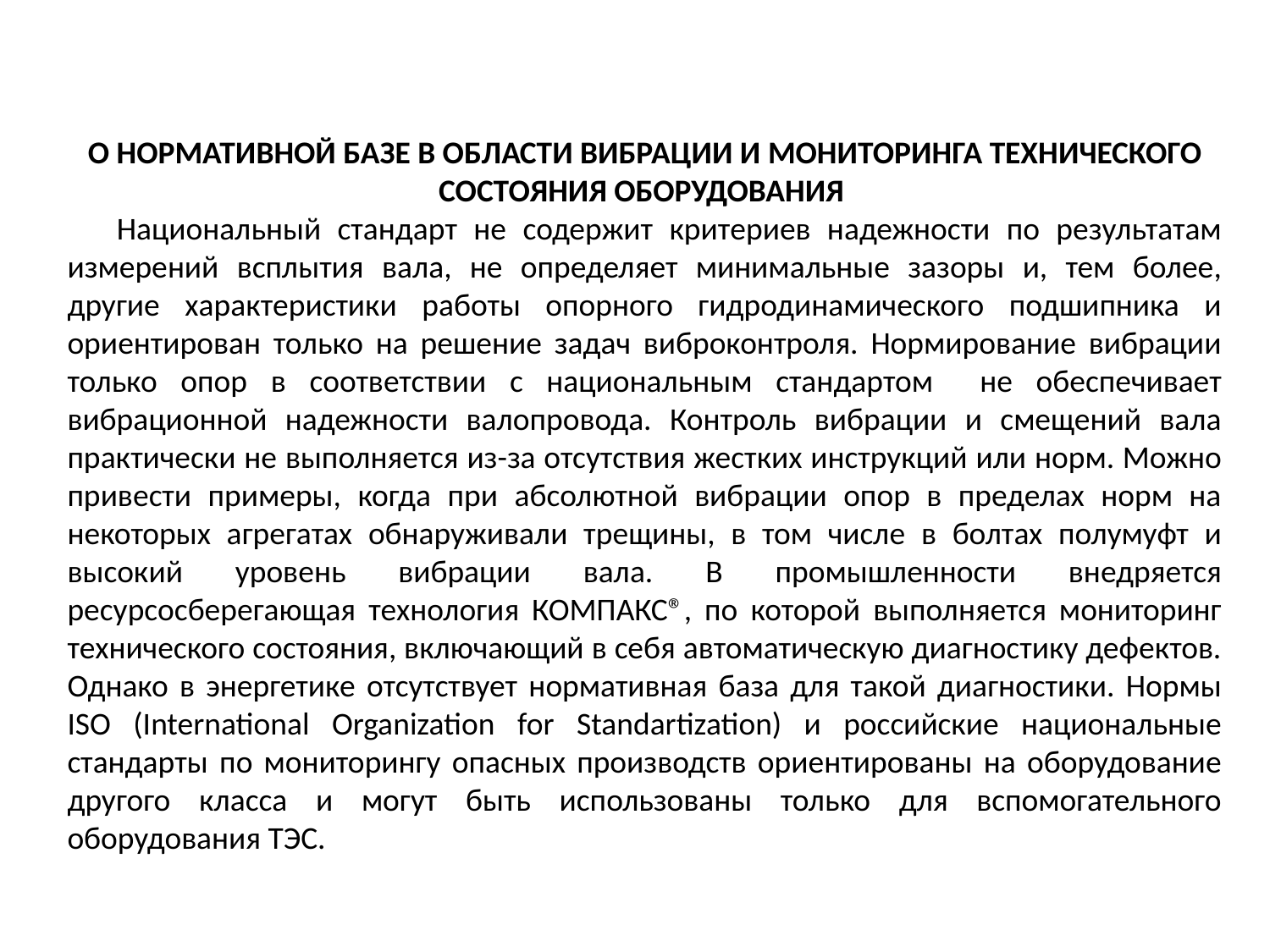

О НОРМАТИВНОЙ БАЗЕ В ОБЛАСТИ ВИБРАЦИИ И МОНИТОРИНГА ТЕХНИЧЕСКОГО СОСТОЯНИЯ ОБОРУДОВАНИЯ
Национальный стандарт не содержит критериев надежности по результатам измерений всплытия вала, не определяет минимальные зазоры и, тем более, другие характеристики работы опорного гидродинамического подшипника и ориентирован только на решение задач виброконтроля. Нормирование вибрации только опор в соответствии с национальным стандартом  не обеспечивает вибрационной надежности валопровода. Контроль вибрации и смещений вала практически не выполняется из-за отсутствия жестких инструкций или норм. Можно привести примеры, когда при абсолютной вибрации опор в пределах норм на некоторых агрегатах обнаруживали трещины, в том числе в болтах полумуфт и высокий уровень вибрации вала. В промышленности внедряется ресурсосберегающая технология КОМПАКС®, по которой выполняется мониторинг технического состояния, включающий в себя автоматическую диагностику дефектов. Однако в энергетике отсутствует нормативная база для такой диагностики. Нормы ISO (International Organization for Standartization) и российские национальные стандарты по мониторингу опасных производств ориентированы на оборудование другого класса и могут быть использованы только для вспомогательного оборудования ТЭС.